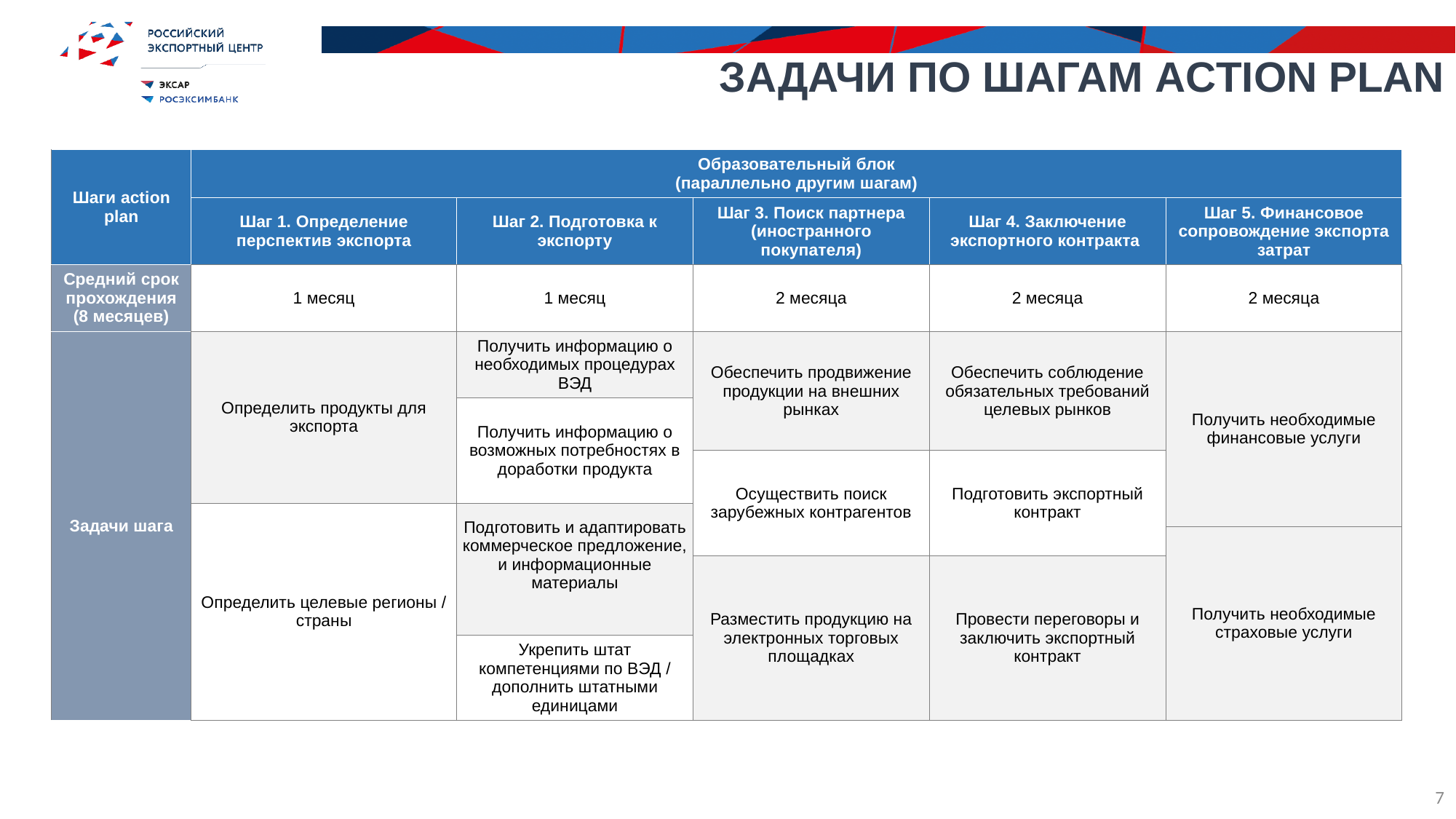

Задачи по шагам action plan

| Шаги action plan | Образовательный блок (параллельно другим шагам) |  |  |  |  |
| --- | --- | --- | --- | --- | --- |
|  | Шаг 1. Определение перспектив экспорта | Шаг 2. Подготовка к экспорту | Шаг 3. Поиск партнера (иностранного покупателя) | Шаг 4. Заключение экспортного контракта | Шаг 5. Финансовое сопровождение экспорта затрат |
| Средний срок прохождения (8 месяцев) | 1 месяц | 1 месяц | 2 месяца | 2 месяца | 2 месяца |
| Задачи шага | Определить продукты для экспорта | Получить информацию о необходимых процедурах ВЭД | Обеспечить продвижение продукции на внешних рынках | Обеспечить соблюдение обязательных требований целевых рынков | Получить необходимые финансовые услуги |
|  |  | Получить информацию о возможных потребностях в доработки продукта |  |  |  |
|  |  |  | Осуществить поиск зарубежных контрагентов | Подготовить экспортный контракт |  |
|  | Определить целевые регионы / страны | Подготовить и адаптировать коммерческое предложение, и информационные материалы |  |  |  |
|  |  |  |  |  | Получить необходимые страховые услуги |
|  |  |  | Разместить продукцию на электронных торговых площадках | Провести переговоры и заключить экспортный контракт |  |
|  |  | Укрепить штат компетенциями по ВЭД / дополнить штатными единицами |  |  |  |
7